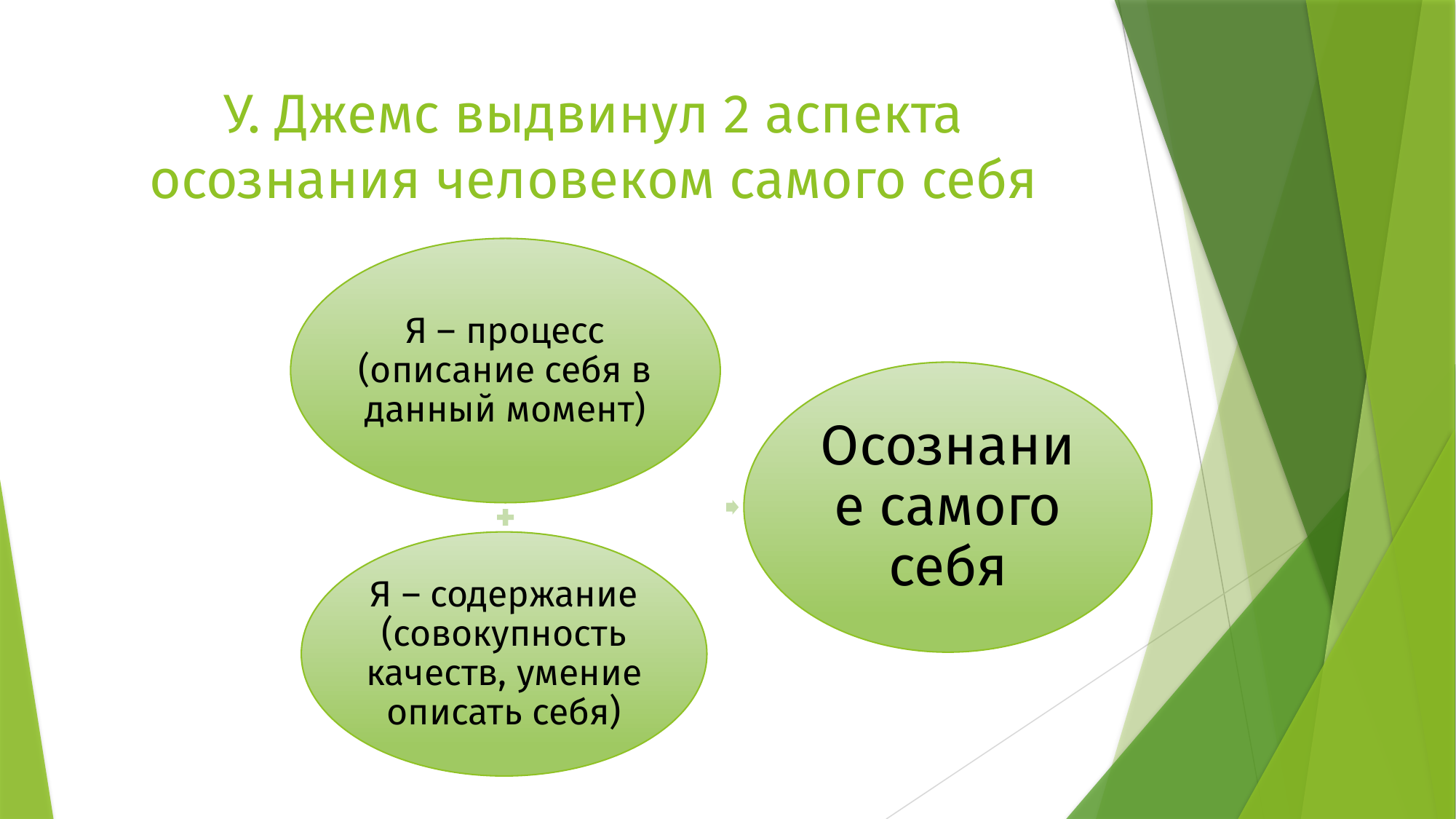

# У. Джемс выдвинул 2 аспекта осознания человеком самого себя
Я – процесс (описание себя в данный момент)

Я – содержание (совокупность качеств, умение описать себя)

Осознание самого себя
: